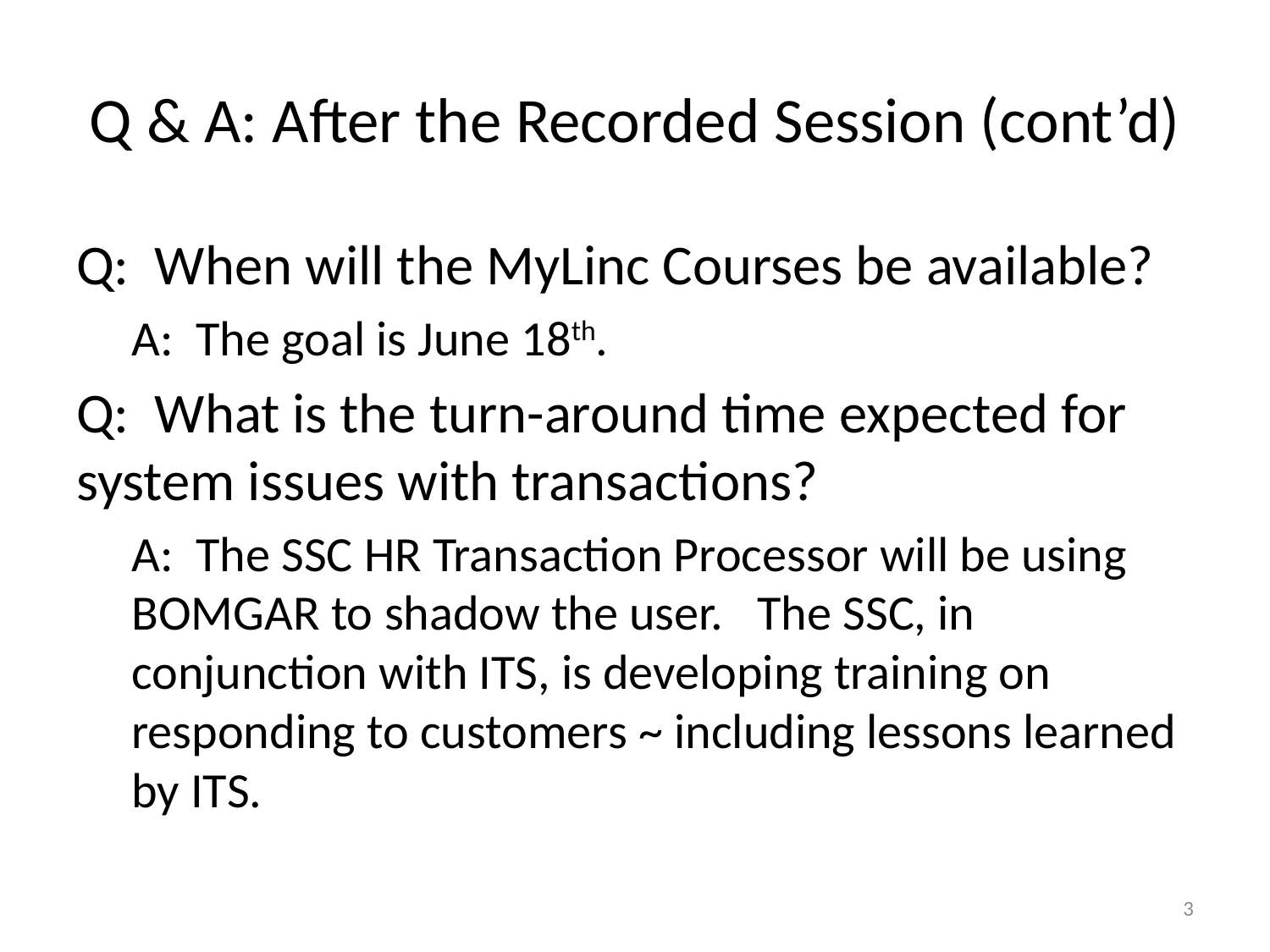

# Q & A: After the Recorded Session (cont’d)
Q:  When will the MyLinc Courses be available?
A:  The goal is June 18th.
Q:  What is the turn-around time expected for system issues with transactions?
A:  The SSC HR Transaction Processor will be using BOMGAR to shadow the user.   The SSC, in conjunction with ITS, is developing training on responding to customers ~ including lessons learned by ITS.

3